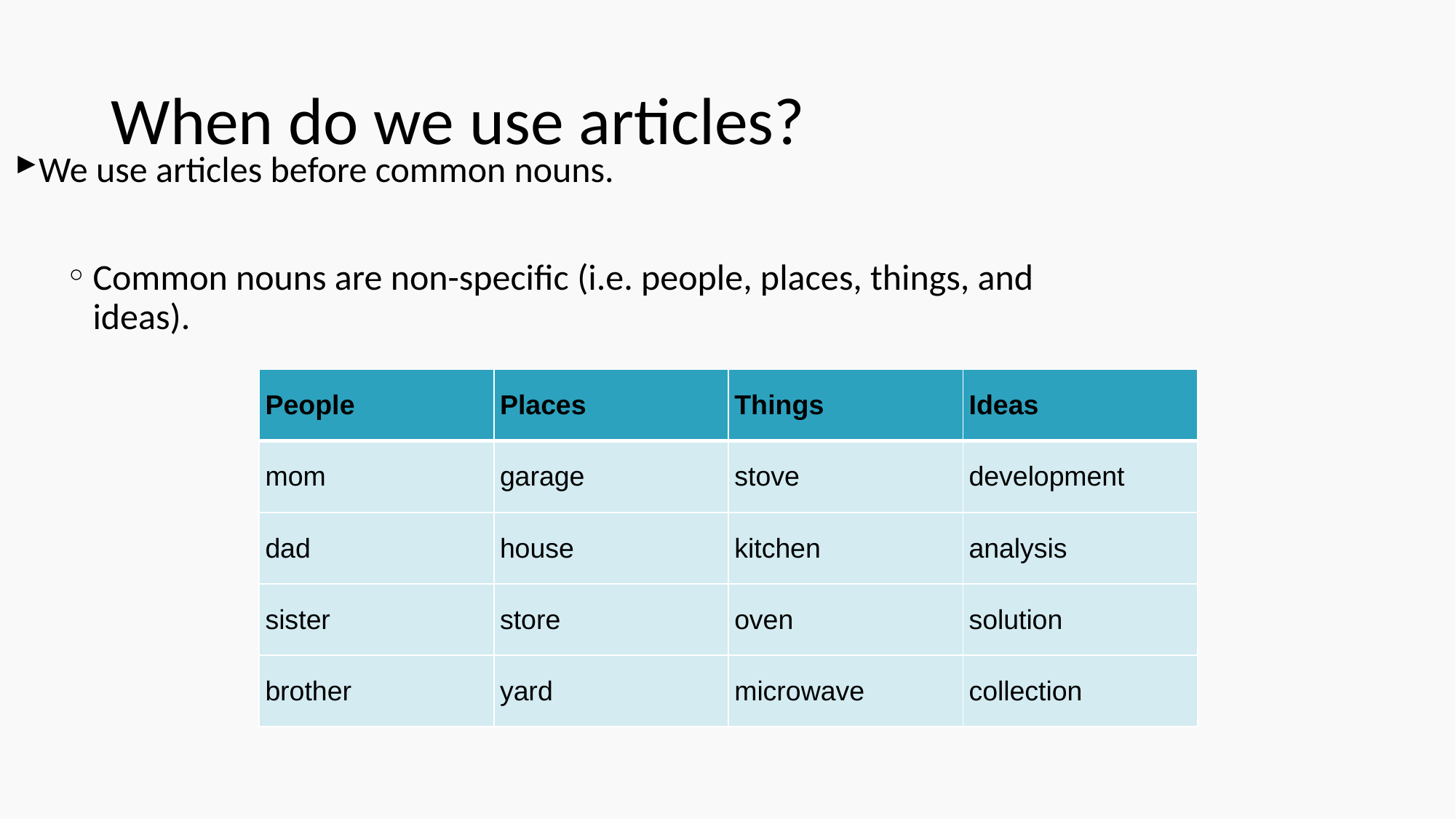

# When do we use articles?
We use articles before common nouns.

Common nouns are non-specific (i.e. people, places, things, and ideas).

| People | Places | Things | Ideas |
| --- | --- | --- | --- |
| mom | garage | stove | development |
| dad | house | kitchen | analysis |
| sister | store | oven | solution |
| brother | yard | microwave | collection |